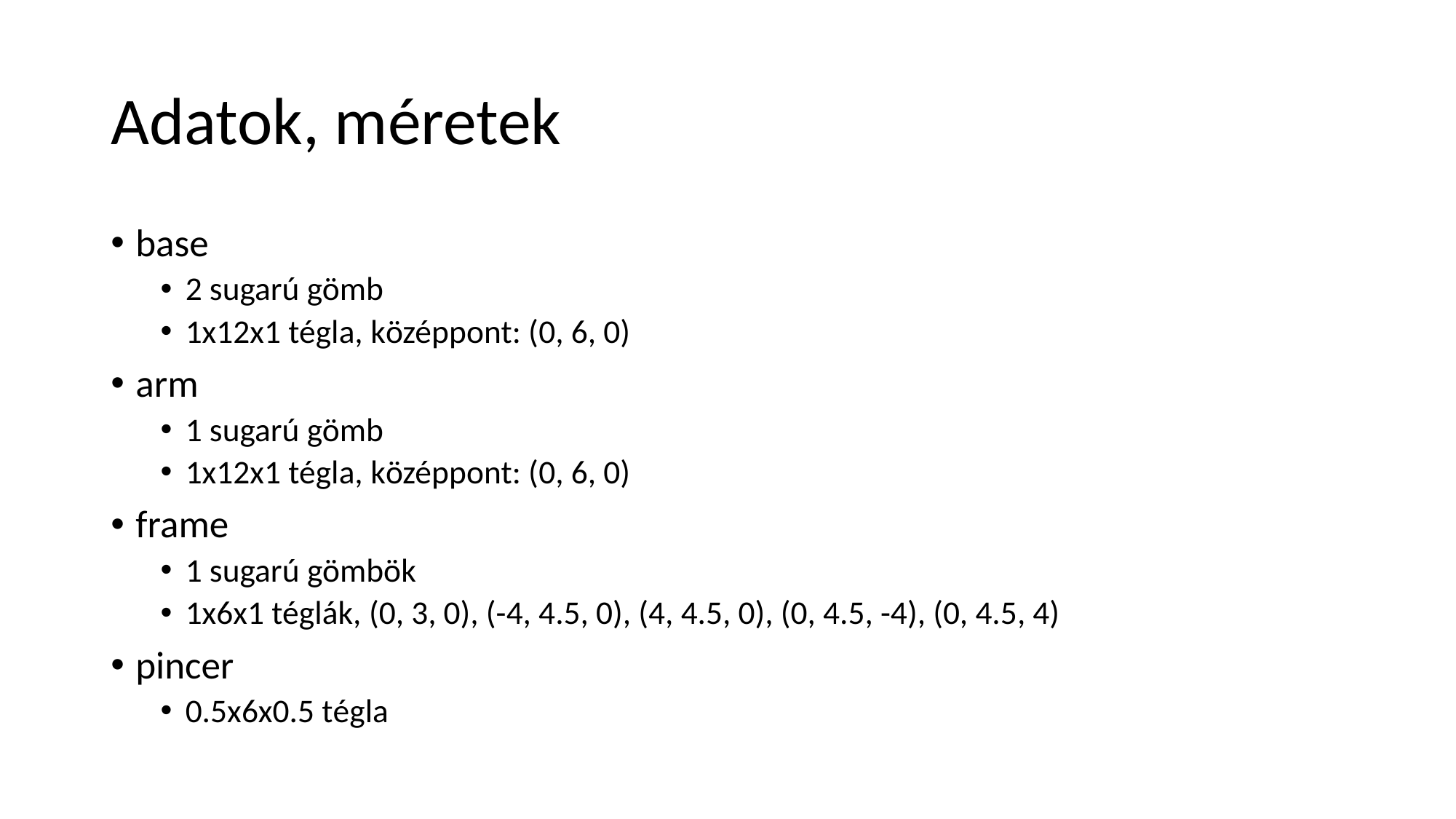

# Adatok, méretek
base
2 sugarú gömb
1x12x1 tégla, középpont: (0, 6, 0)
arm
1 sugarú gömb
1x12x1 tégla, középpont: (0, 6, 0)
frame
1 sugarú gömbök
1x6x1 téglák, (0, 3, 0), (-4, 4.5, 0), (4, 4.5, 0), (0, 4.5, -4), (0, 4.5, 4)
pincer
0.5x6x0.5 tégla